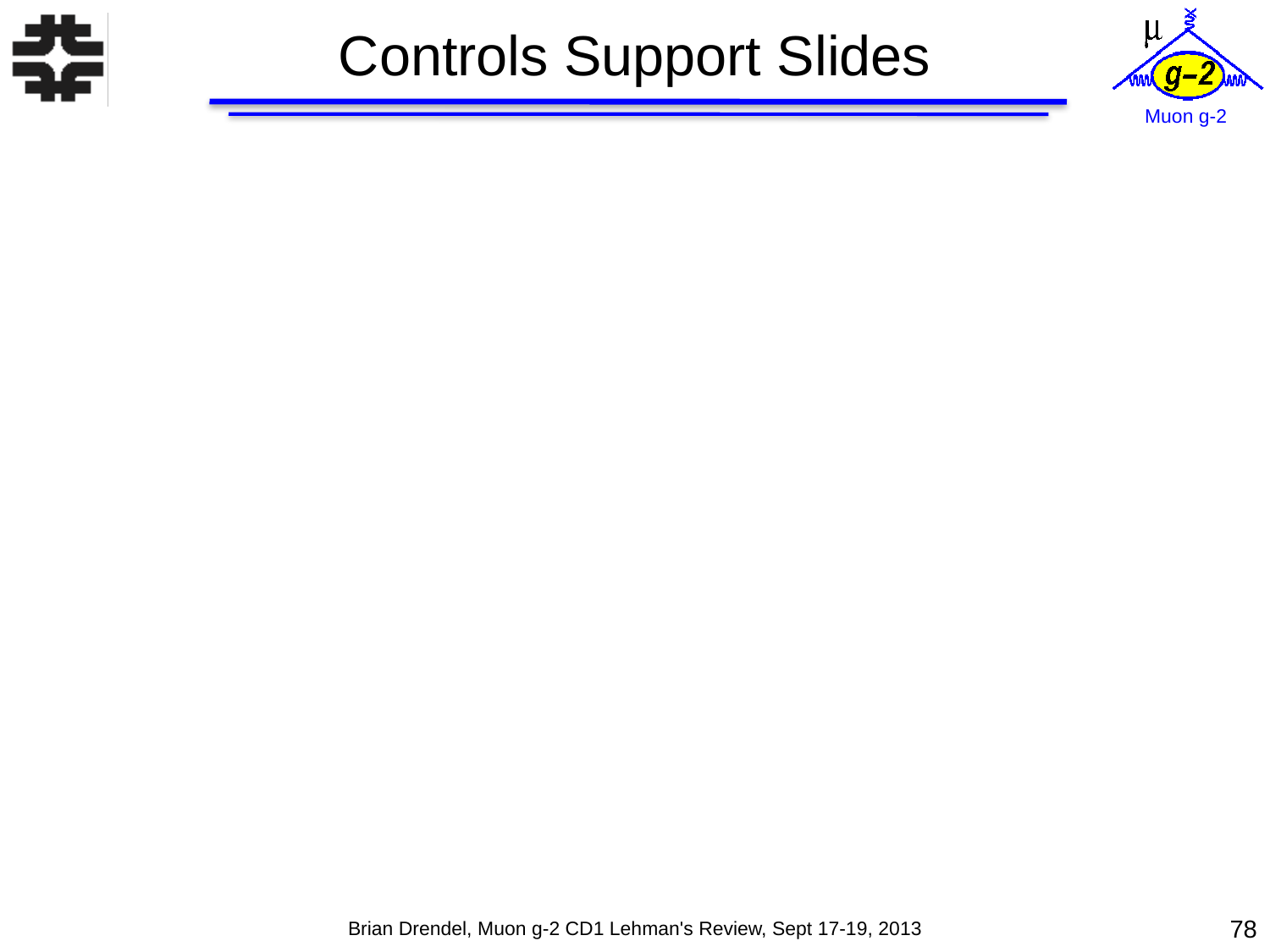

# Controls Support Slides

78
Brian Drendel, Muon g-2 CD1 Lehman's Review, Sept 17-19, 2013